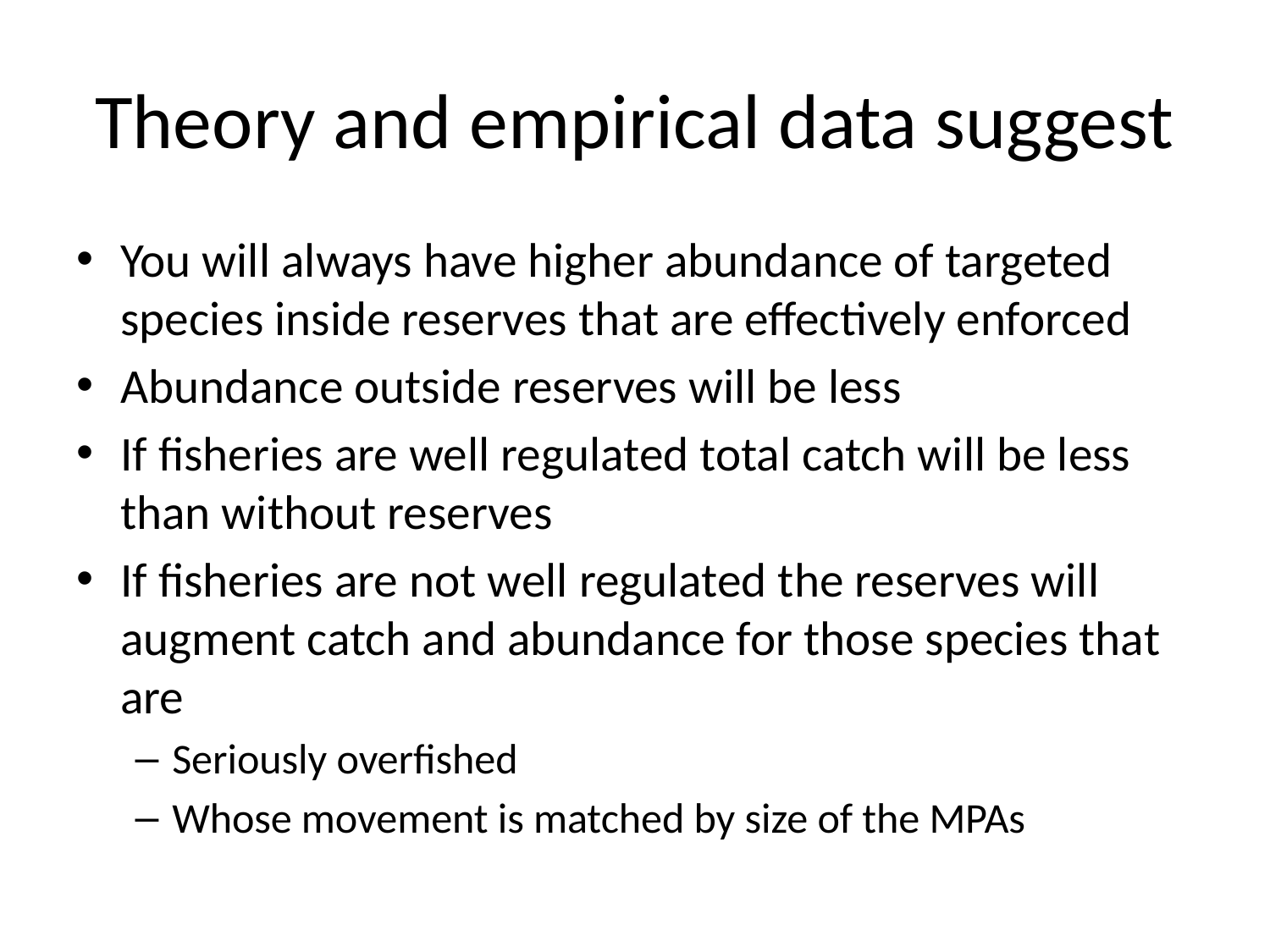

# Theory and empirical data suggest
You will always have higher abundance of targeted species inside reserves that are effectively enforced
Abundance outside reserves will be less
If fisheries are well regulated total catch will be less than without reserves
If fisheries are not well regulated the reserves will augment catch and abundance for those species that are
Seriously overfished
Whose movement is matched by size of the MPAs